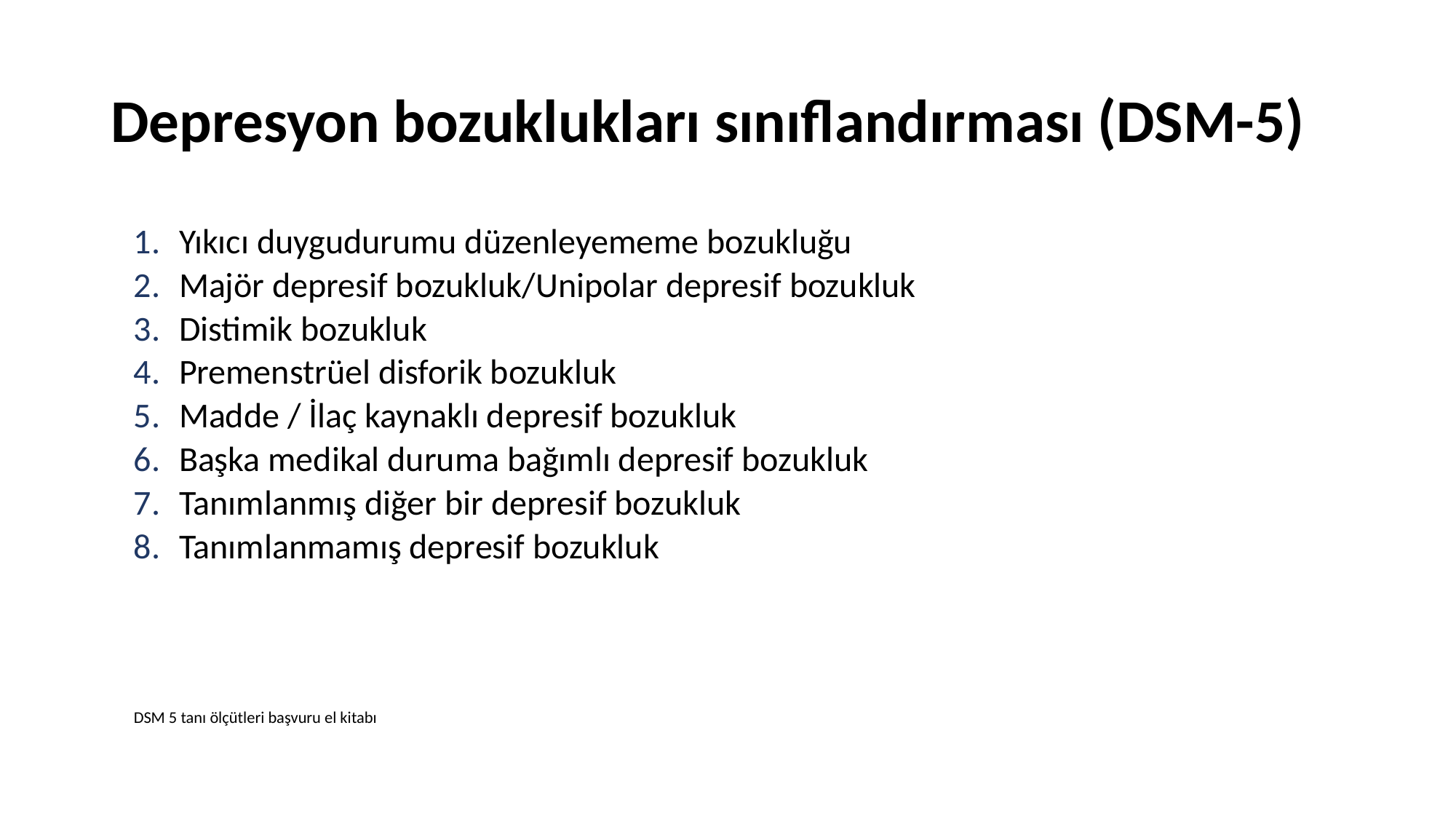

# Depresyon bozuklukları sınıflandırması (DSM-5)
Yıkıcı duygudurumu düzenleyememe bozukluğu
Majör depresif bozukluk/Unipolar depresif bozukluk
Distimik bozukluk
Premenstrüel disforik bozukluk
Madde / İlaç kaynaklı depresif bozukluk
Başka medikal duruma bağımlı depresif bozukluk
Tanımlanmış diğer bir depresif bozukluk
Tanımlanmamış depresif bozukluk

DSM 5 tanı ölçütleri başvuru el kitabı